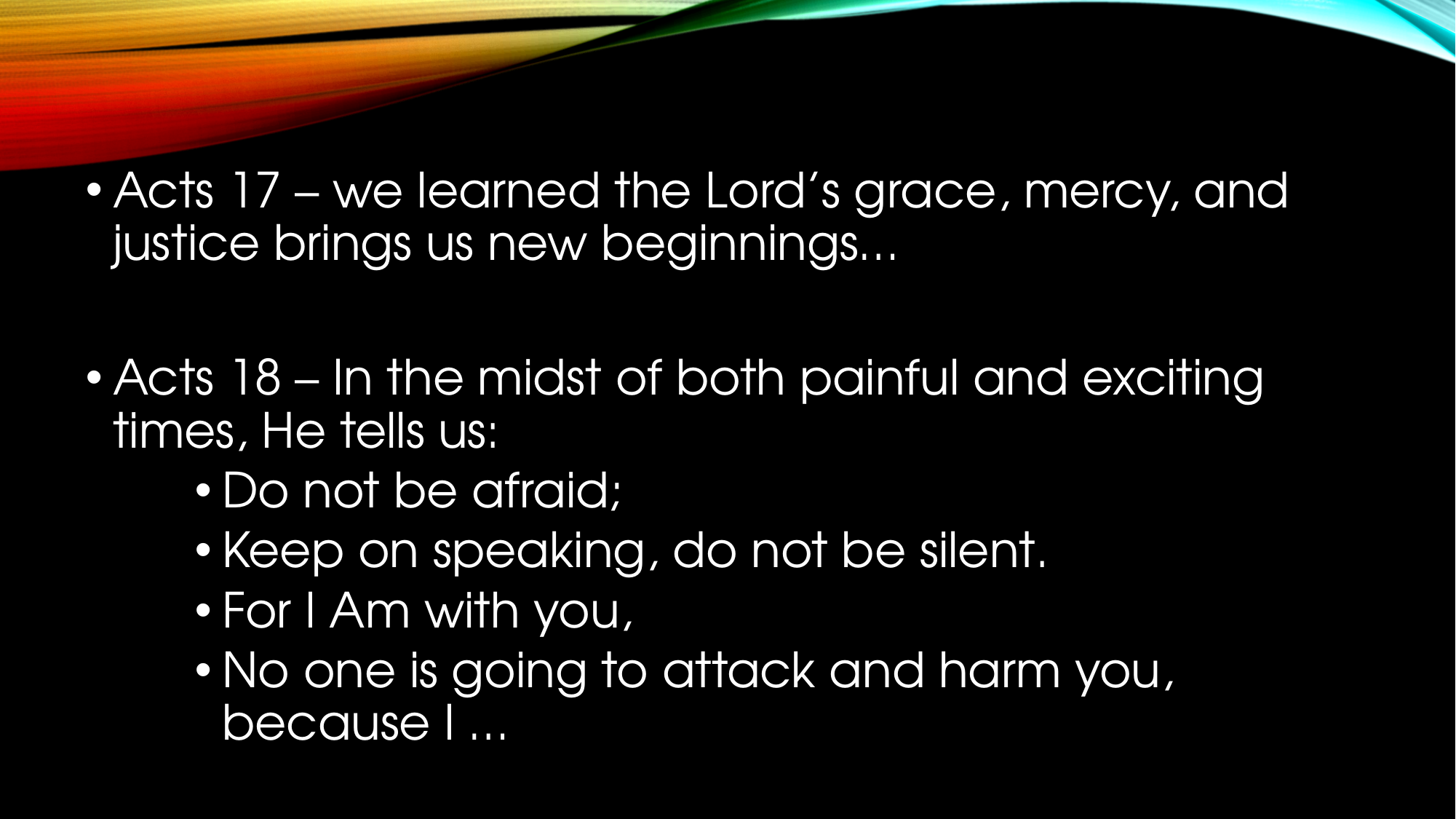

Acts 17 – we learned the Lord’s grace, mercy, and justice brings us new beginnings…

Acts 18 – In the midst of both painful and exciting times, He tells us:
Do not be afraid;
Keep on speaking, do not be silent.
For I Am with you,
No one is going to attack and harm you, because I …